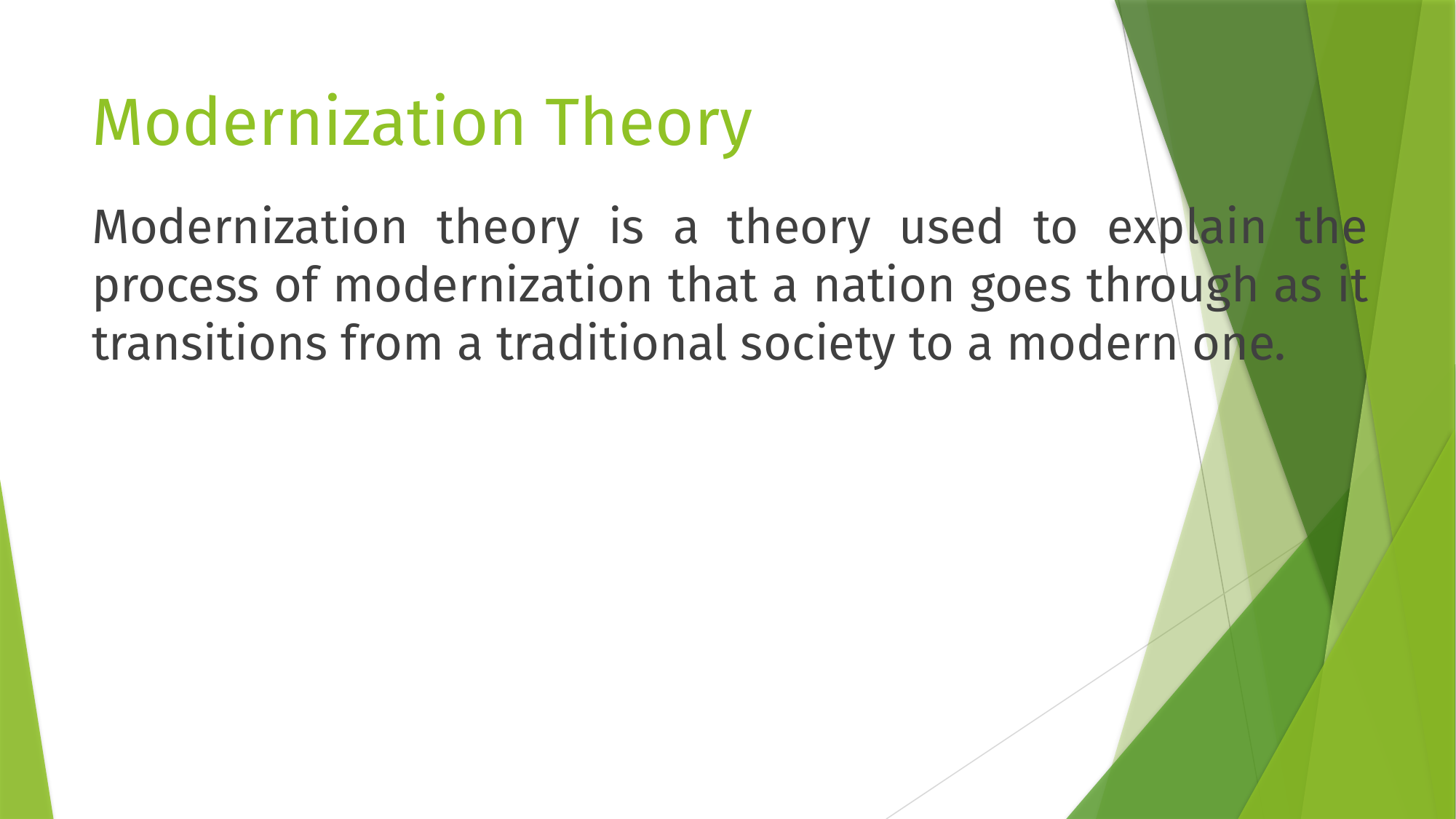

# Modernization Theory
Modernization theory is a theory used to explain the process of modernization that a nation goes through as it transitions from a traditional society to a modern one.